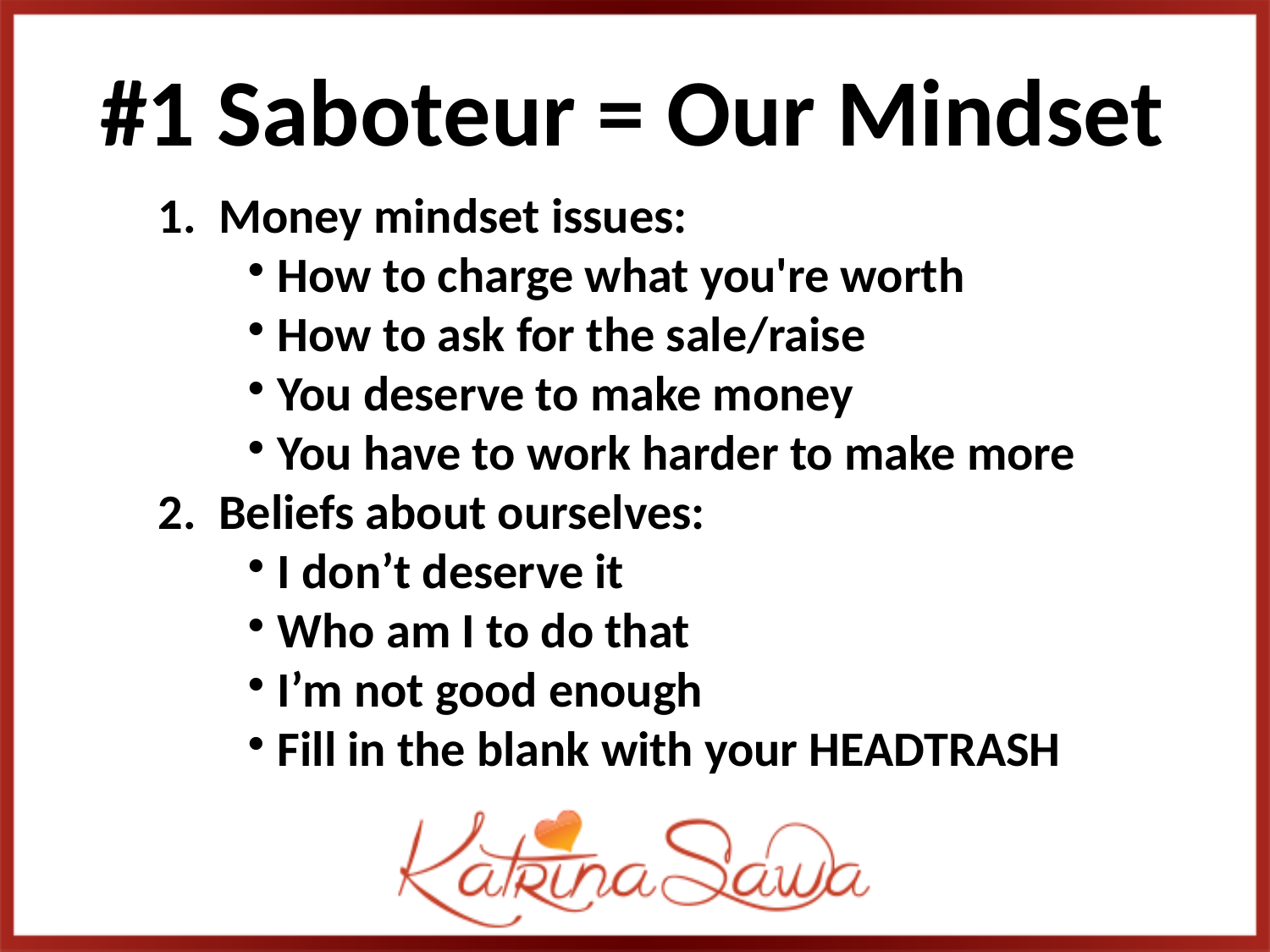

#1 Saboteur = Our Mindset
1.  Money mindset issues:
How to charge what you're worth
How to ask for the sale/raise
You deserve to make money
You have to work harder to make more
2.  Beliefs about ourselves:
I don’t deserve it
Who am I to do that
I’m not good enough
Fill in the blank with your HEADTRASH